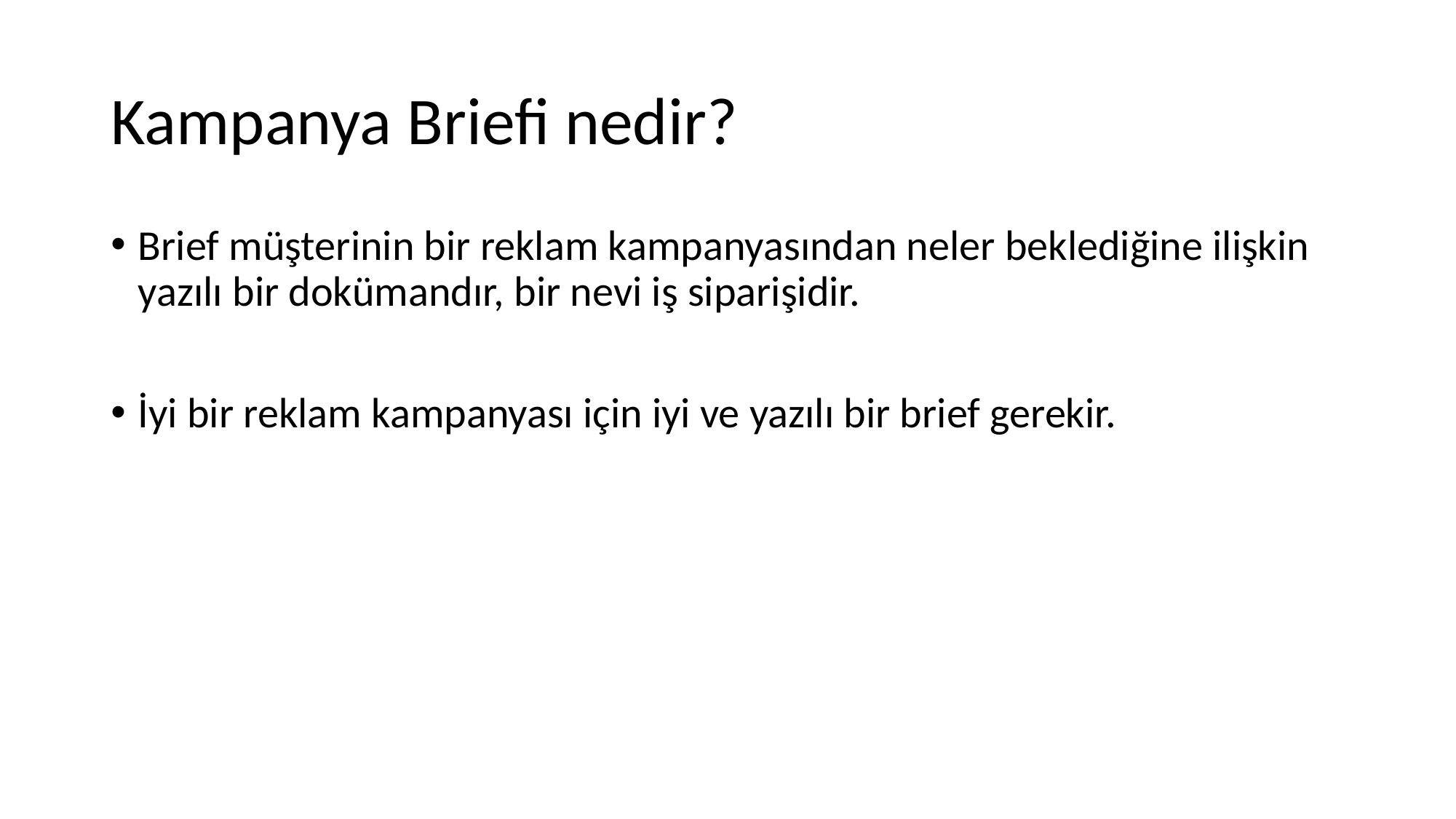

# Kampanya Briefi nedir?
Brief müşterinin bir reklam kampanyasından neler beklediğine ilişkin yazılı bir dokümandır, bir nevi iş siparişidir.

İyi bir reklam kampanyası için iyi ve yazılı bir brief gerekir.